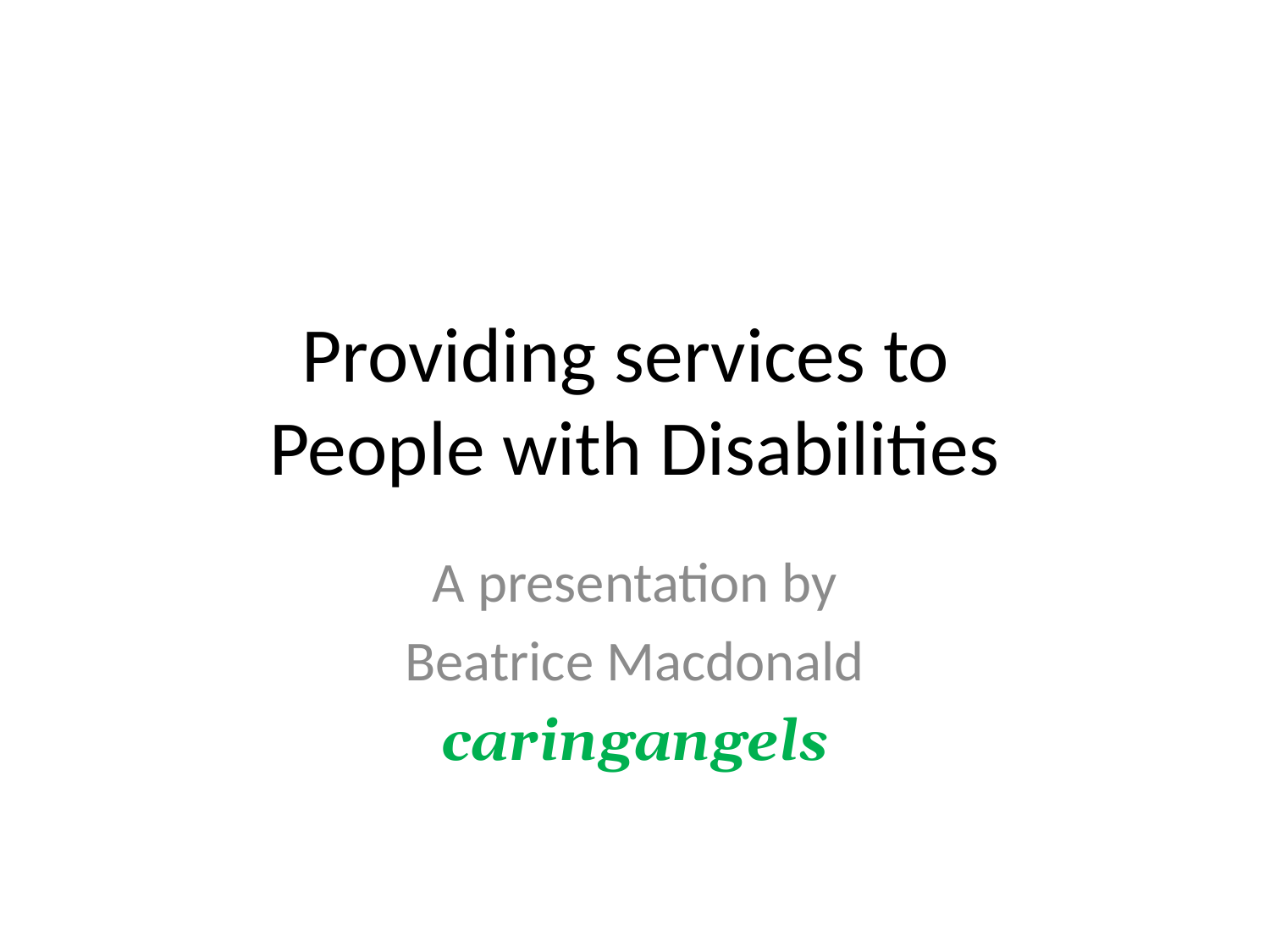

# Providing services to People with Disabilities
A presentation by
Beatrice Macdonald
caringangels